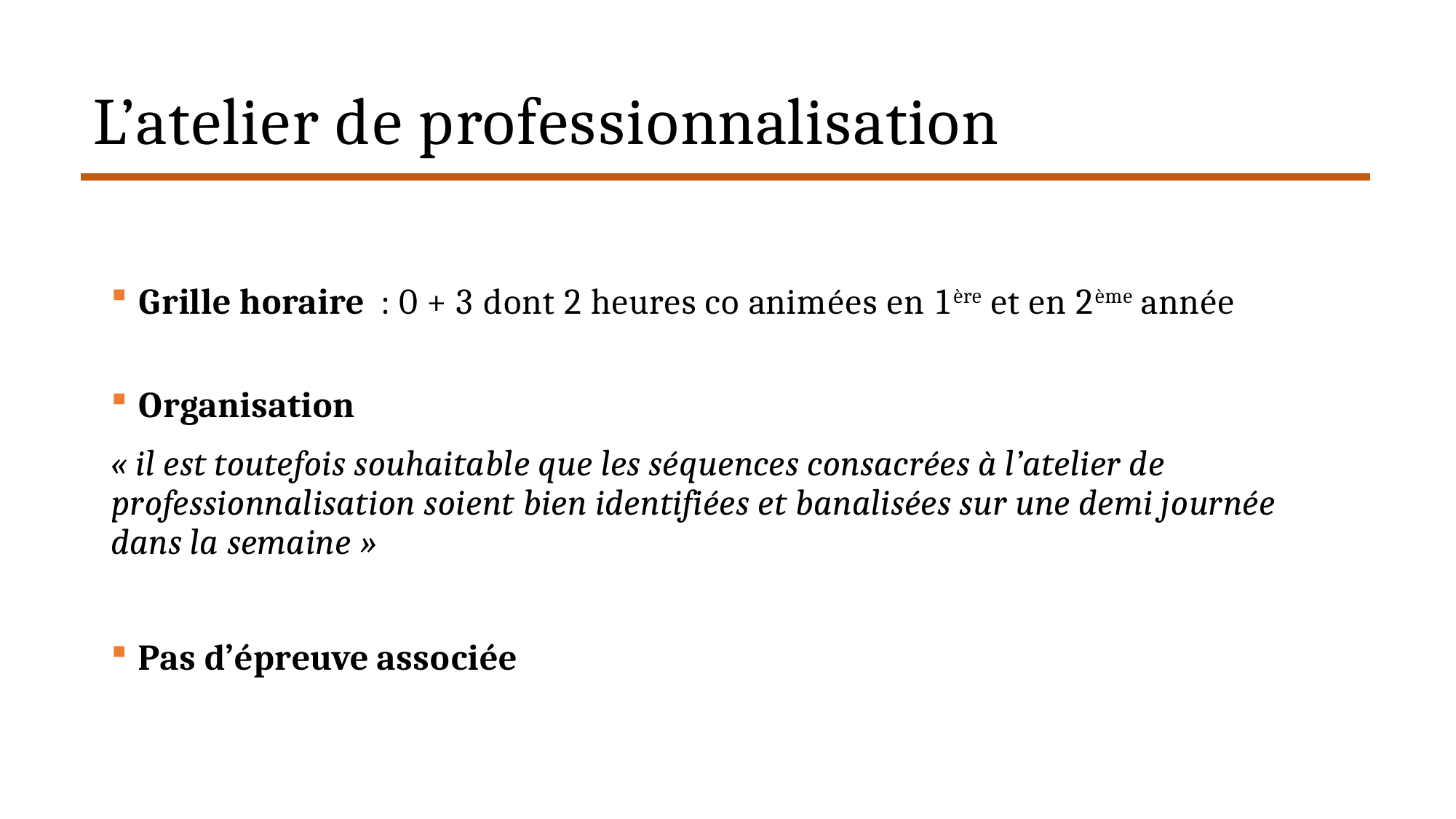

# L’atelier de professionnalisation

Grille horaire  : 0 + 3 dont 2 heures co animées en 1ère et en 2ème année

Organisation
« il est toutefois souhaitable que les séquences consacrées à l’atelier de professionnalisation soient bien identifiées et banalisées sur une demi journée dans la semaine »

Pas d’épreuve associée